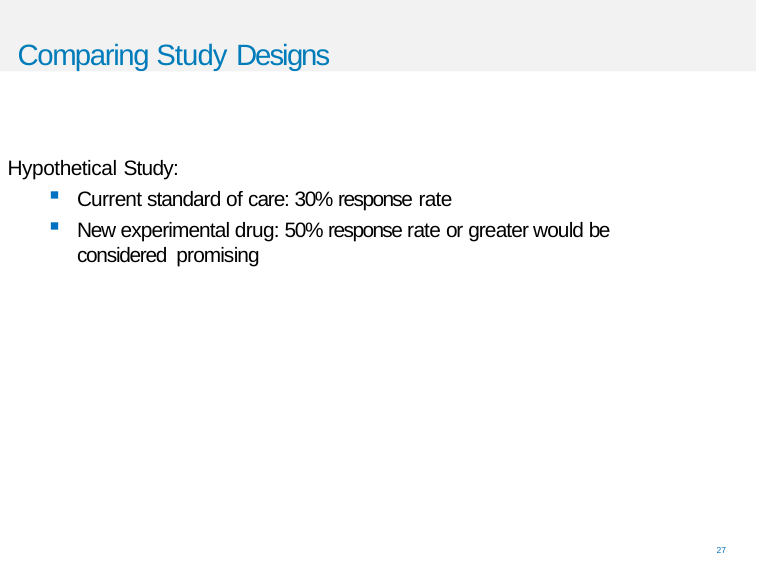

# Comparing Study Designs
Hypothetical Study:
Current standard of care: 30% response rate
New experimental drug: 50% response rate or greater would be considered  promising
27